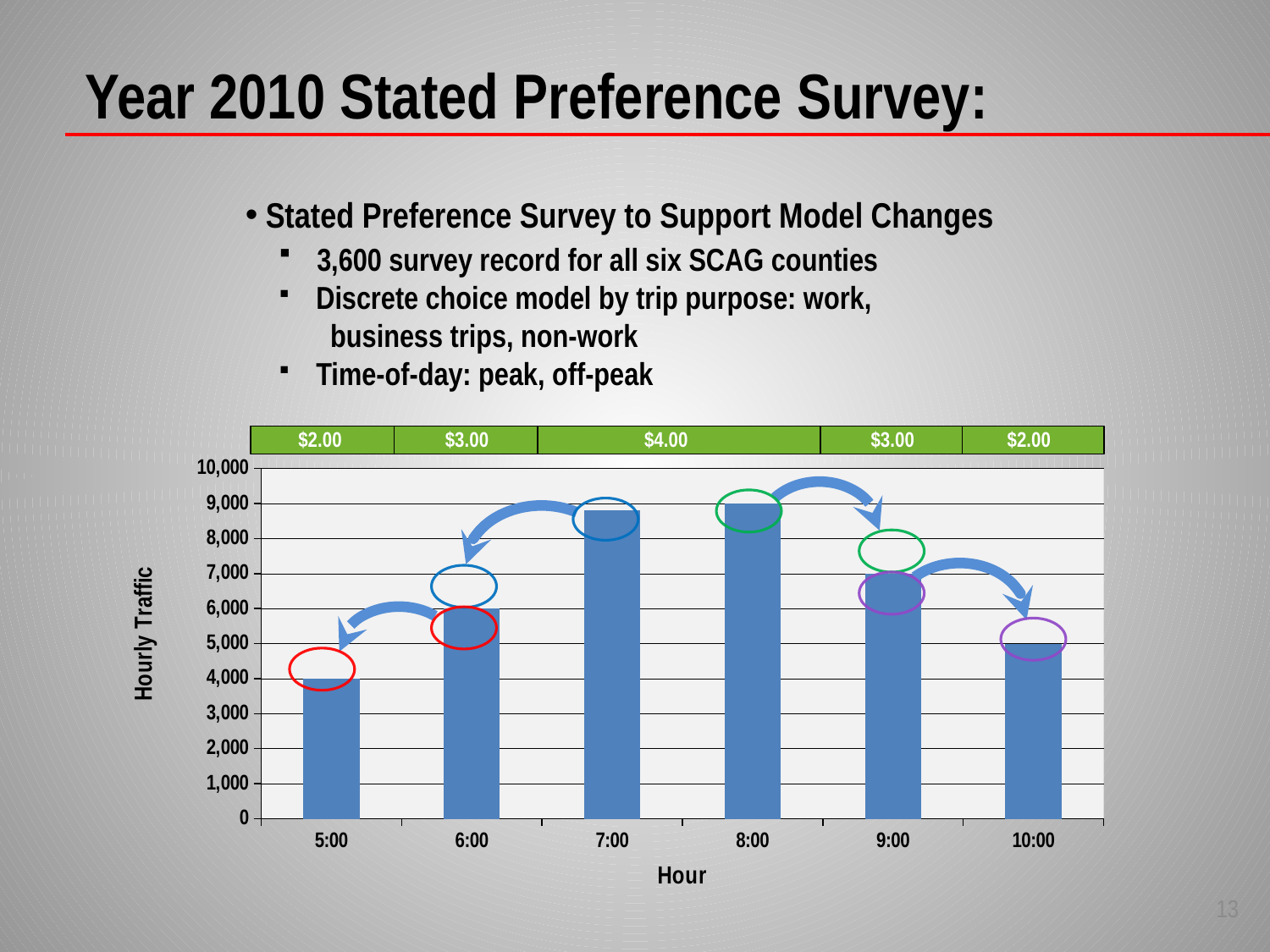

Year 2010 Stated Preference Survey:
 Stated Preference Survey to Support Model Changes
 3,600 survey record for all six SCAG counties
 Discrete choice model by trip purpose: work,
   business trips, non-work
 Time-of-day: peak, off-peak
$2.00
$3.00
$4.00
$3.00
$2.00

### Chart

| Category | Current Destination Peak |
|---|---|
| 0.20833333333333426 | 4000.0 |
| 0.25 | 6000.0 |
| 0.29166666666666857 | 8800.0 |
| 0.33333333333333331 | 9000.0 |
| 0.3750000000000015 | 7000.0 |
| 0.41666666666666857 | 5000.0 |

13